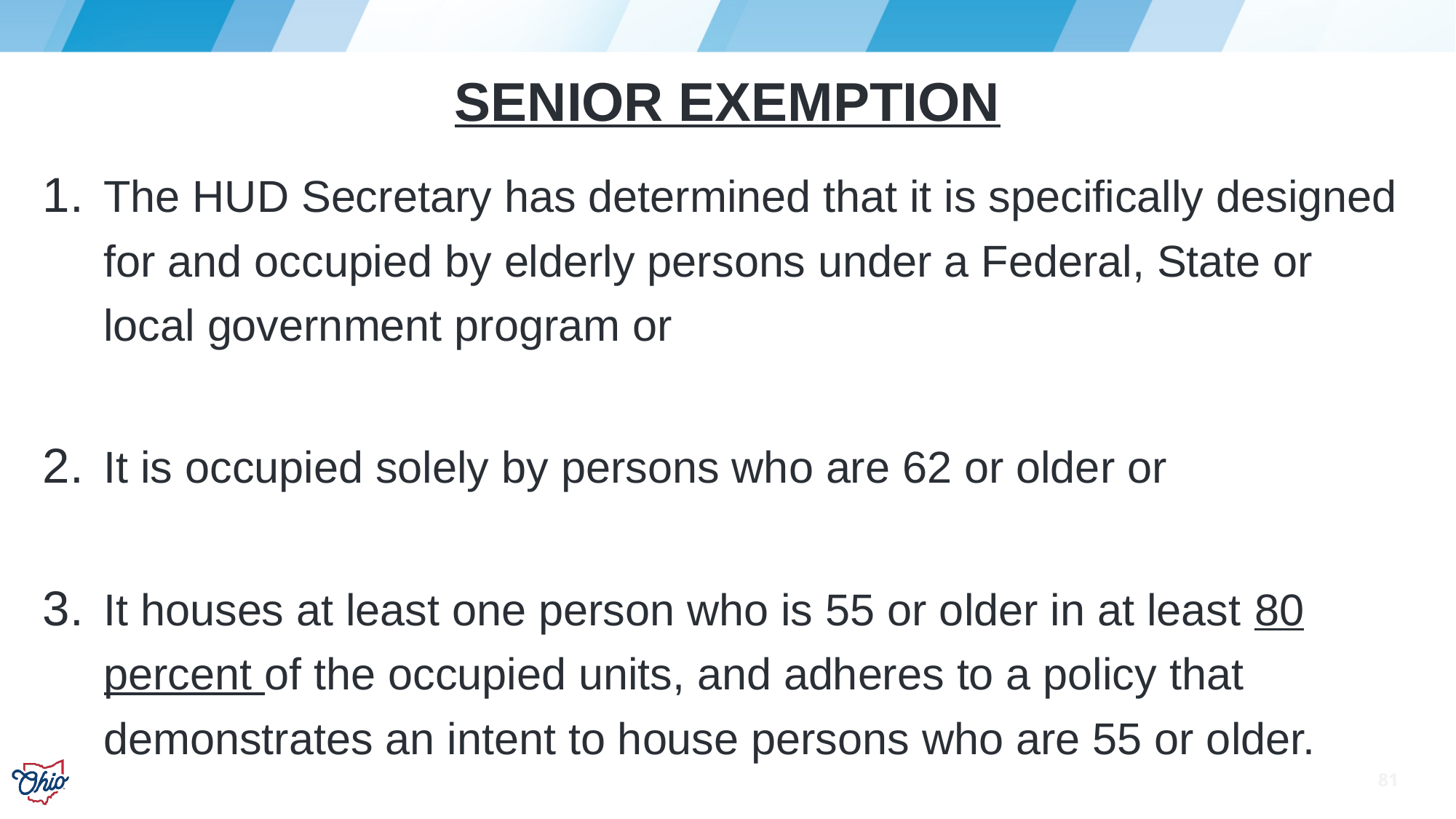

# Senior exemption
The HUD Secretary has determined that it is specifically designed for and occupied by elderly persons under a Federal, State or local government program or

It is occupied solely by persons who are 62 or older or

It houses at least one person who is 55 or older in at least 80 percent of the occupied units, and adheres to a policy that demonstrates an intent to house persons who are 55 or older.

81